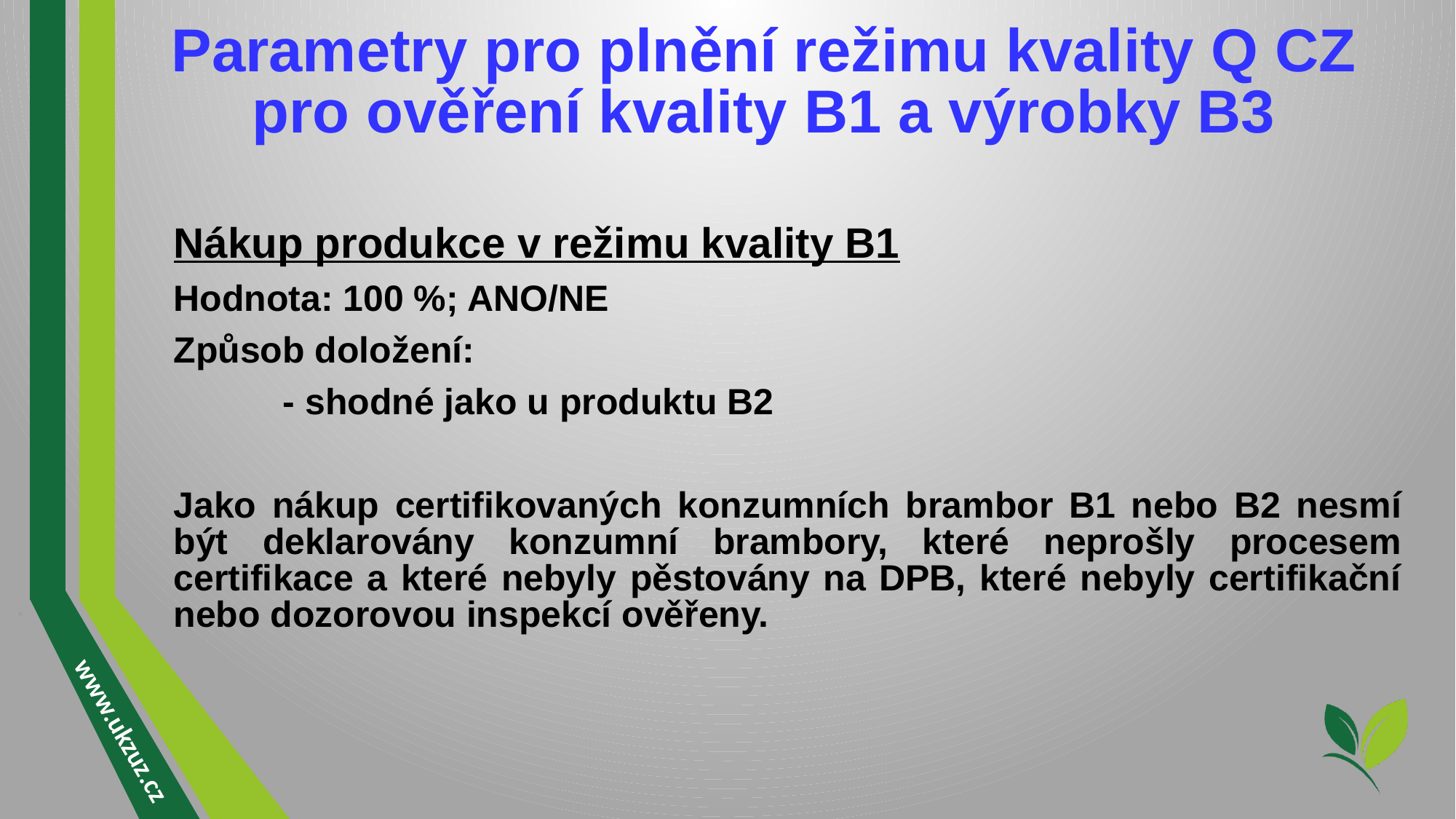

# Parametry pro plnění režimu kvality Q CZ pro ověření kvality B1 a výrobky B3

Nákup produkce v režimu kvality B1
Hodnota: 100 %; ANO/NE
Způsob doložení:
	- shodné jako u produktu B2

Jako nákup certifikovaných konzumních brambor B1 nebo B2 nesmí být deklarovány konzumní brambory, které neprošly procesem certifikace a které nebyly pěstovány na DPB, které nebyly certifikační nebo dozorovou inspekcí ověřeny.